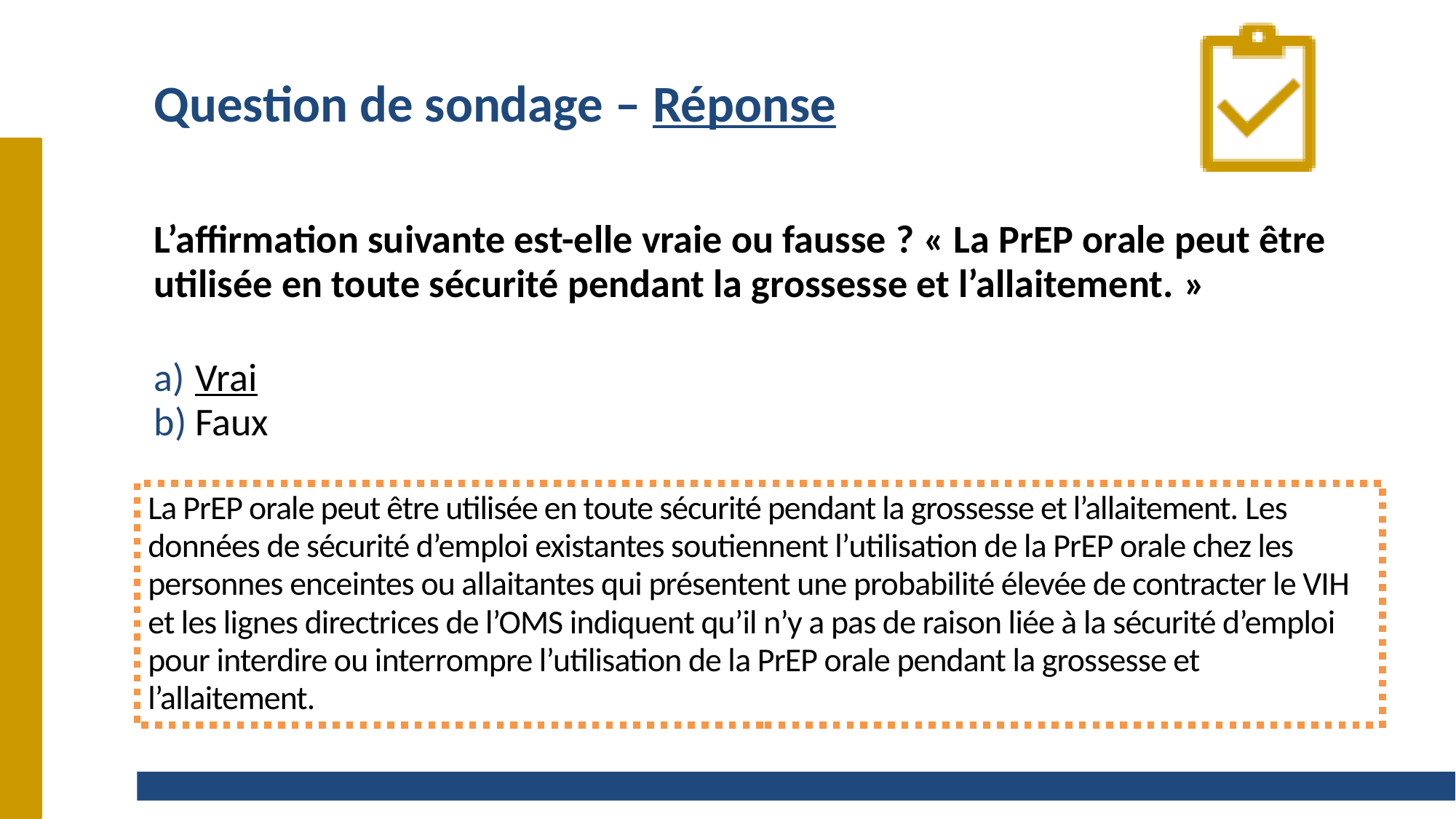

# Question de sondage – Réponse
L’affirmation suivante est-elle vraie ou fausse ? « La PrEP orale peut être utilisée en toute sécurité pendant la grossesse et l’allaitement. »

Vrai
Faux

La PrEP orale peut être utilisée en toute sécurité pendant la grossesse et l’allaitement. Les données de sécurité d’emploi existantes soutiennent l’utilisation de la PrEP orale chez les personnes enceintes ou allaitantes qui présentent une probabilité élevée de contracter le VIH et les lignes directrices de l’OMS indiquent qu’il n’y a pas de raison liée à la sécurité d’emploi pour interdire ou interrompre l’utilisation de la PrEP orale pendant la grossesse et l’allaitement.